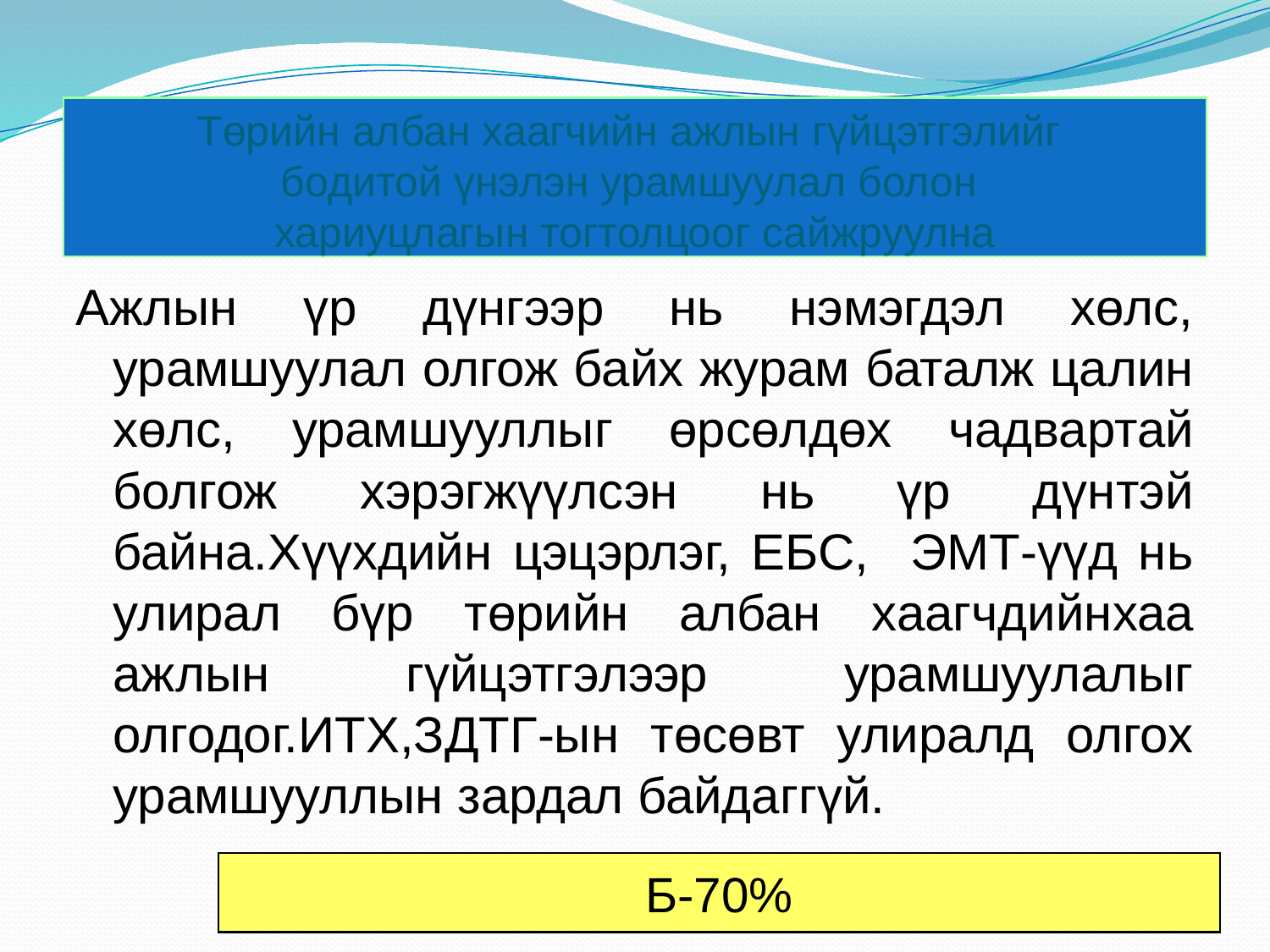

# Төрийн албан хаагчийн ажлын гүйцэтгэлийг бодитой үнэлэн урамшуулал болон хариуцлагын тогтолцоог сайжруулна
Ажлын үр дүнгээр нь нэмэгдэл хөлс, урамшуулал олгож байх журам баталж цалин хөлс, урамшууллыг өрсөлдөх чадвартай болгож хэрэгжүүлсэн нь үр дүнтэй байна.Хүүхдийн цэцэрлэг, ЕБС,  ЭМТ-үүд нь улирал бүр төрийн албан хаагчдийнхаа ажлын гүйцэтгэлээр урамшуулалыг олгодог.ИТХ,ЗДТГ-ын төсөвт улиралд олгох урамшууллын зардал байдаггүй.
Б-70%